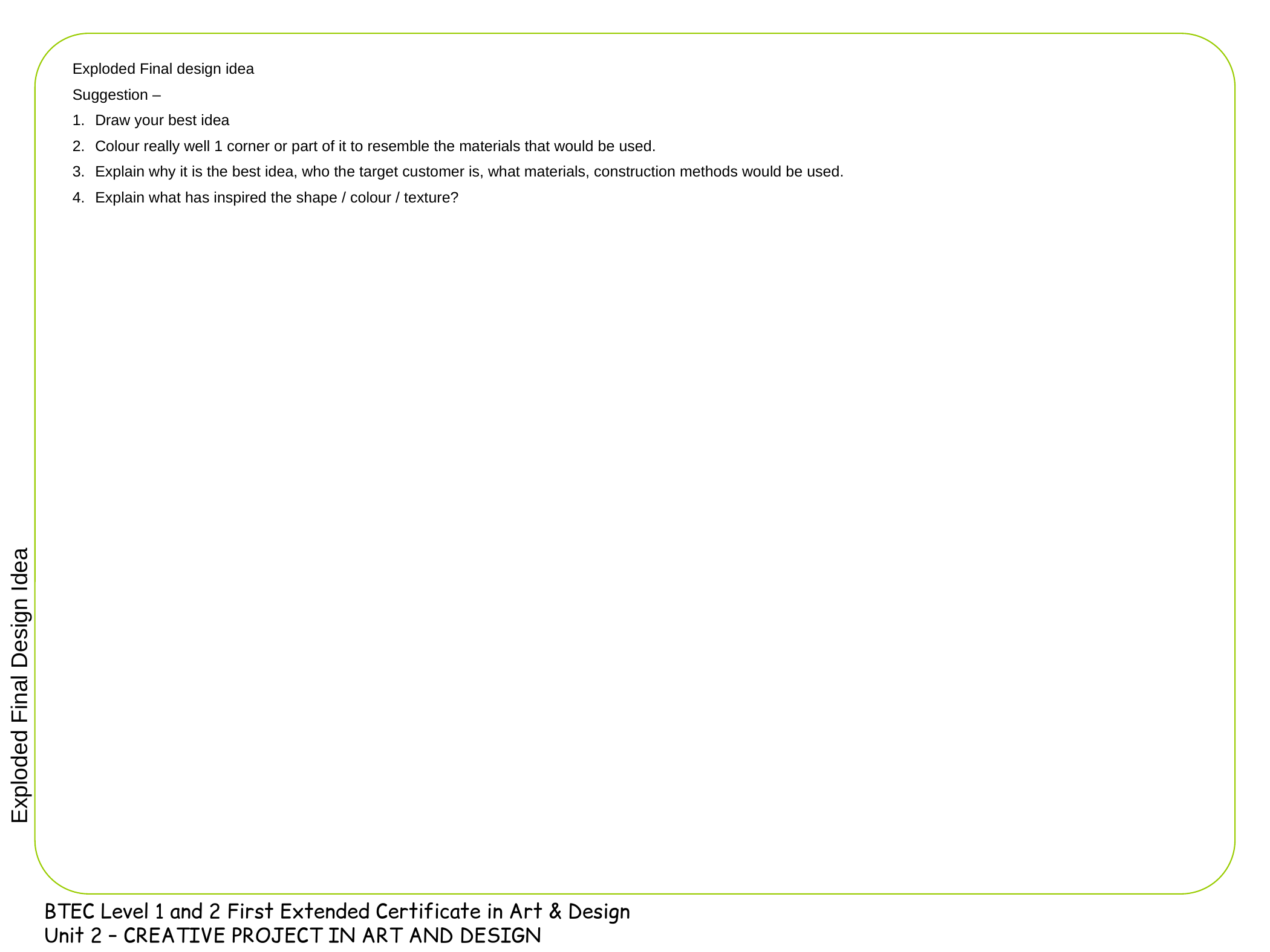

Exploded Final design idea
Suggestion –
Draw your best idea
Colour really well 1 corner or part of it to resemble the materials that would be used.
Explain why it is the best idea, who the target customer is, what materials, construction methods would be used.
Explain what has inspired the shape / colour / texture?
Exploded Final Design Idea